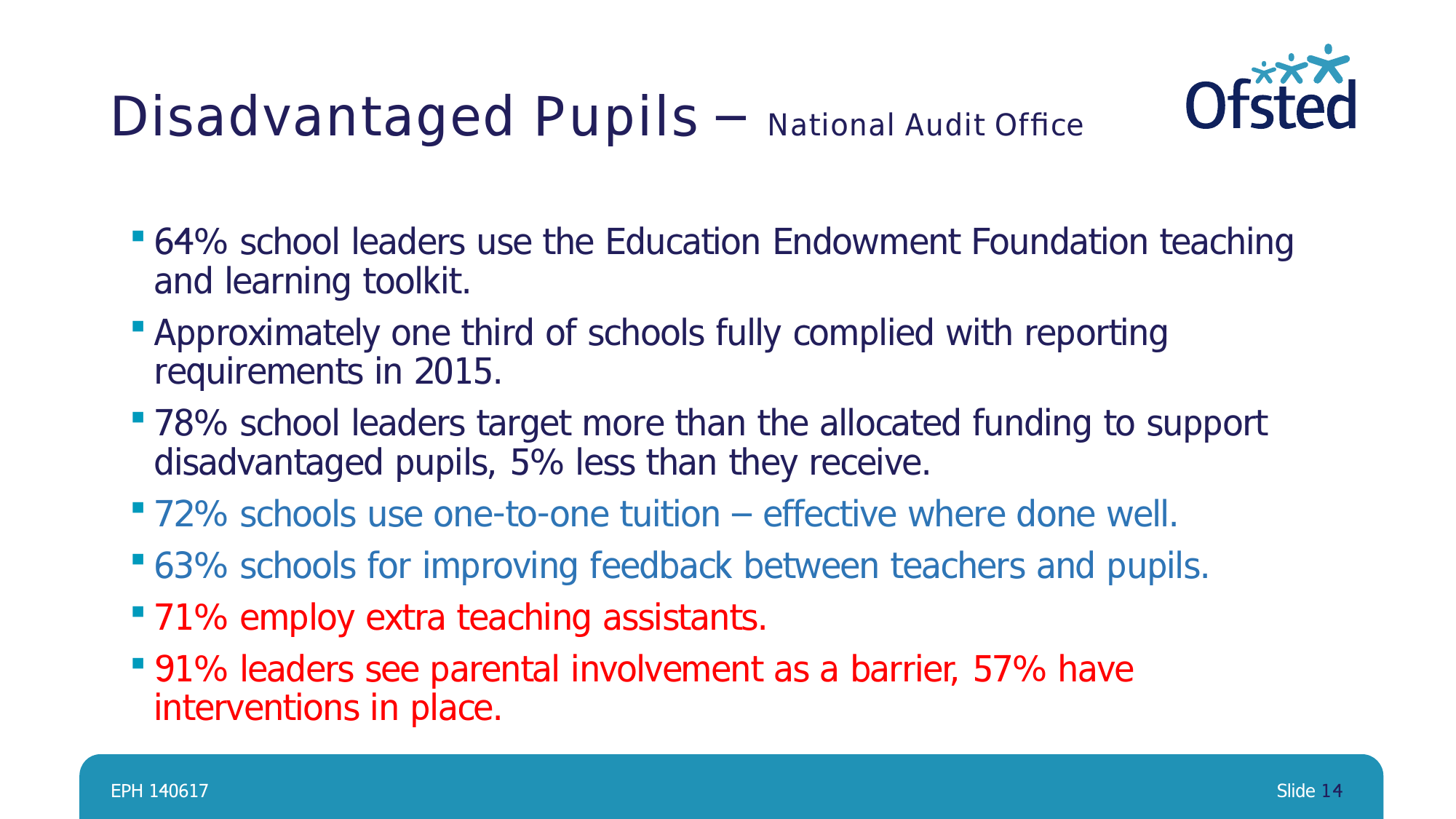

# Disadvantaged Pupils – National Audit Office
64% school leaders use the Education Endowment Foundation teaching and learning toolkit.
Approximately one third of schools fully complied with reporting requirements in 2015.
78% school leaders target more than the allocated funding to support disadvantaged pupils, 5% less than they receive.
72% schools use one-to-one tuition – effective where done well.
63% schools for improving feedback between teachers and pupils.
71% employ extra teaching assistants.
91% leaders see parental involvement as a barrier, 57% have interventions in place.

EPH 140617
Slide 14